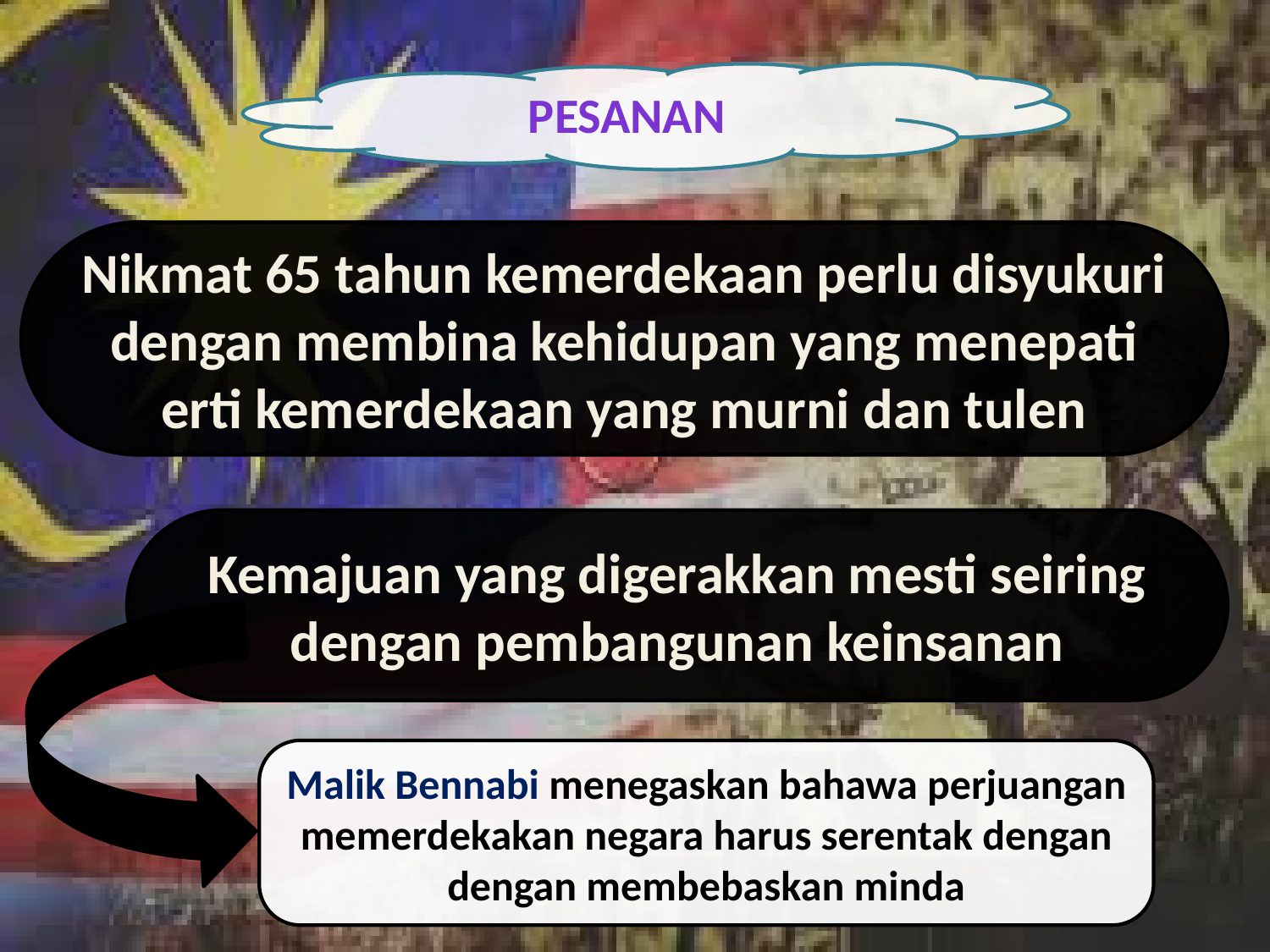

Pesanan
Nikmat 65 tahun kemerdekaan perlu disyukuri dengan membina kehidupan yang menepati erti kemerdekaan yang murni dan tulen
Kemajuan yang digerakkan mesti seiring dengan pembangunan keinsanan

Malik Bennabi menegaskan bahawa perjuangan memerdekakan negara harus serentak dengan dengan membebaskan minda